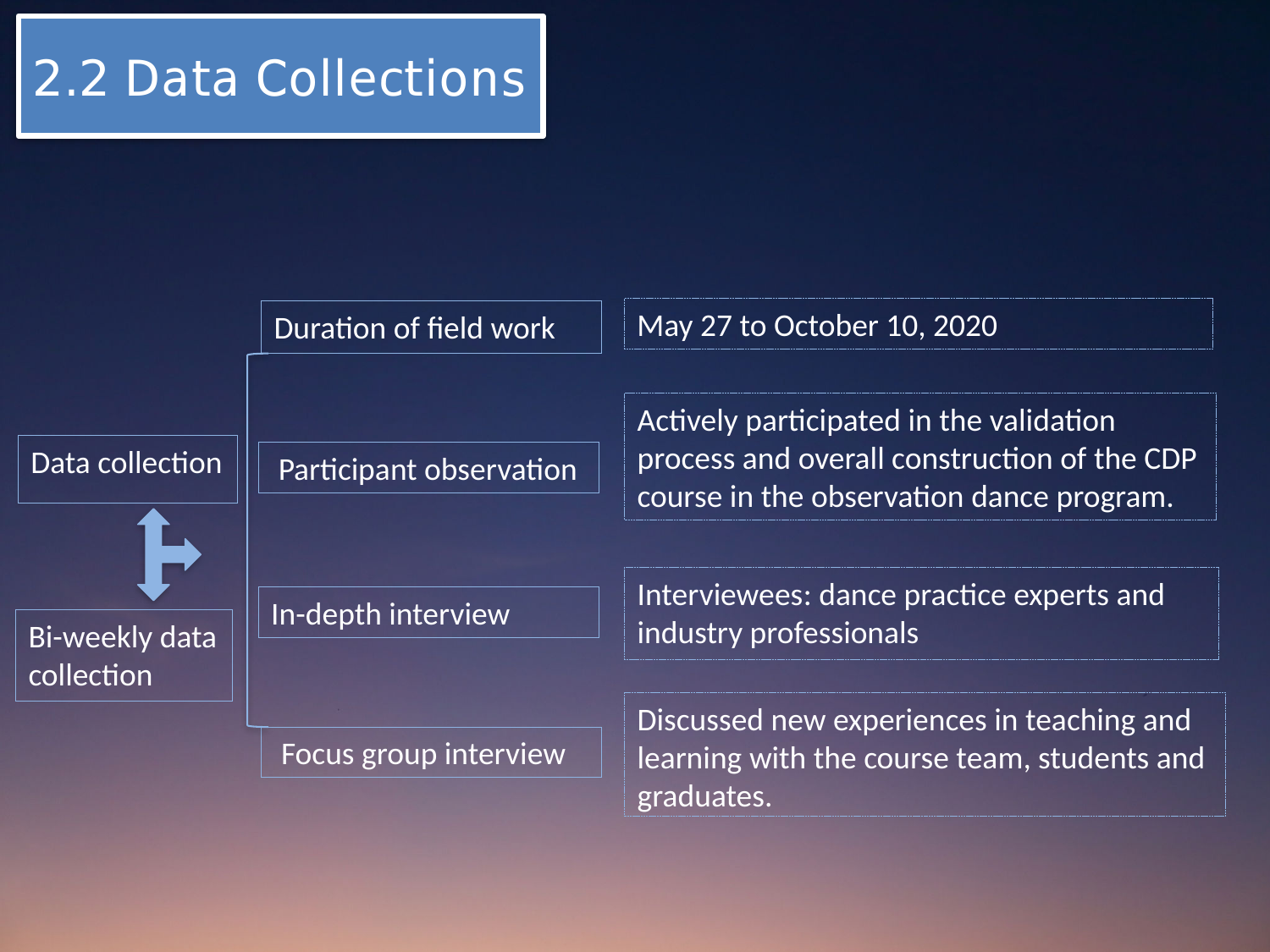

2.2 Data Collections
May 27 to October 10, 2020
Duration of field work

Actively participated in the validation process and overall construction of the CDP course in the observation dance program.
Data collection
 Participant observation

Interviewees: dance practice experts and industry professionals
In-depth interview
Bi-weekly data collection
Discussed new experiences in teaching and learning with the course team, students and graduates.
 Focus group interview